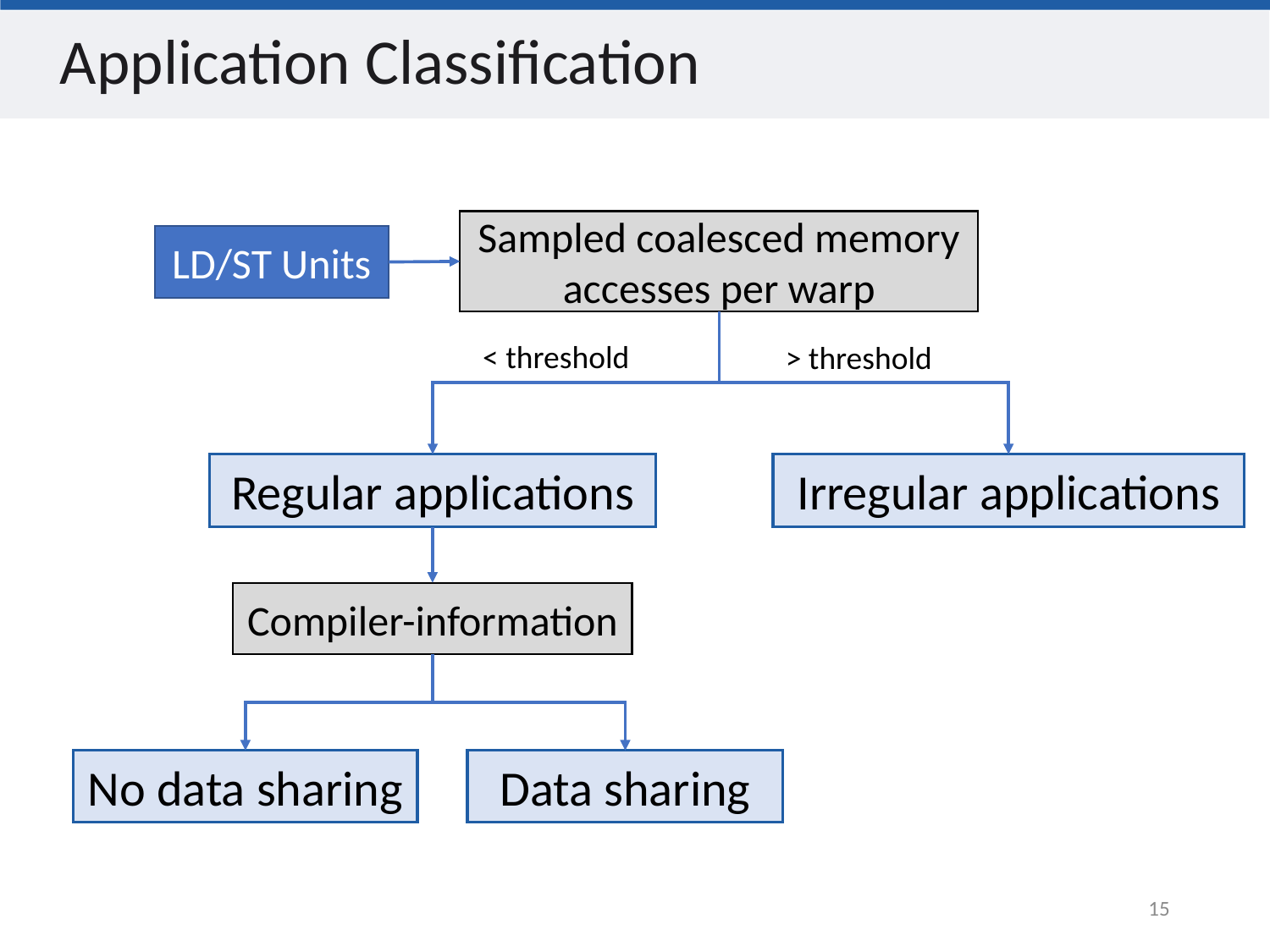

# Application Classification

Sampled coalesced memory accesses per warp
LD/ST Units
< threshold
> threshold
Irregular applications
Regular applications
Compiler-information
No data sharing
Data sharing
15